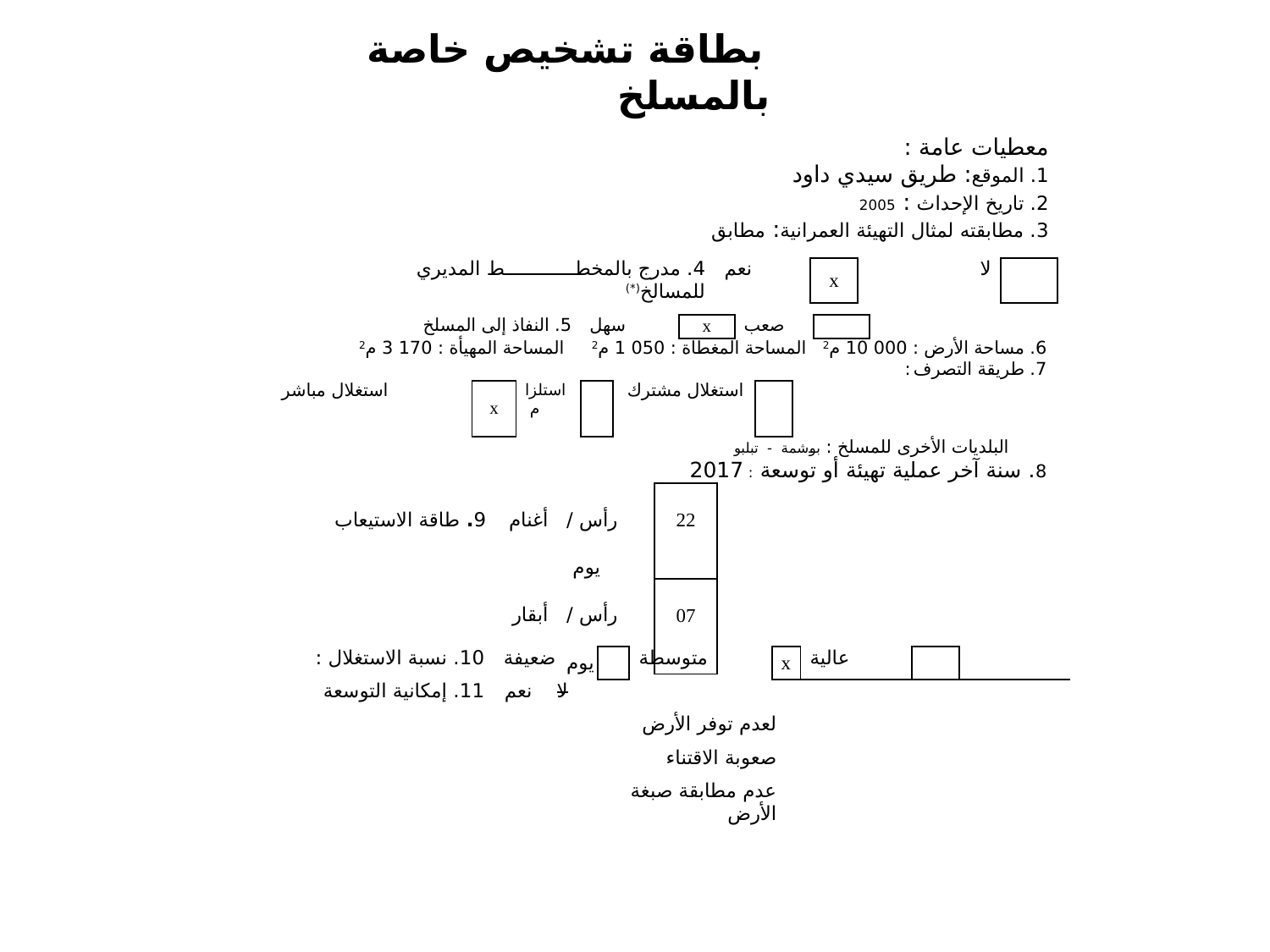

بطاقة تشخيص خاصة بالمسلخ

معطيات عامة :
1. الموقع	: طريق سيدي داود
2. تاريخ الإحداث : 2005
3. مطابقته لمثال التهيئة العمرانية: مطابق

| 4. مدرج بالمخطط المديري للمسالخ(\*) | نعم | x |  | لا |  |
| --- | --- | --- | --- | --- | --- |
|  |  |  |  |  |  |
|  |  |  |  |  |  |
| 5. النفاذ إلى المسلخ |  |  |  |  | سهل |  |  | x |  | صعب |  |  |  |  |
| --- | --- | --- | --- | --- | --- | --- | --- | --- | --- | --- | --- | --- | --- | --- |
| 6. مساحة الأرض : 000 10 م2 المساحة المغطاة : 050 1 م2 المساحة المهيأة : 170 3 م2 |  |  |  |  |  |  |  |  |  |  |  |  |  |  |
| 7. طريقة التصرف : |  |  |  |  |  |  |  |  |  |  |  |  |  |  |
| استغلال مباشر | x |  | استلزام |  |  | استغلال مشترك |  |  |  |  |  |  |  |  |
| البلديات الأخرى للمسلخ : بوشمة - تبلبو |  |  |  |  |  |  |  |  |  |  |  |  |  |  |
| 8. سنة آخر عملية تهيئة أو توسعة : 2017 |  |  |  |  |  |  |  |  |  |  |  |  |  |  |
| 9. طاقة الاستيعاب |  | أغنام |  | رأس / يوم |  |  | 22 |  |  |  |  |  |  |  |
|  |  | أبقار |  | رأس / يوم |  |  | 07 |  |  |  |  |  |  |  |
| 10. نسبة الاستغلال : | ضعيفة |  |  |  | متوسطة | x |  | عالية |  |  |
| --- | --- | --- | --- | --- | --- | --- | --- | --- | --- | --- |
| 11. إمكانية التوسعة | نعم | لا |  |  |  |  |  |  |  |  |
|  |  |  | لعدم توفر الأرض |  |  |  |  |  |  |  |
|  |  |  | صعوبة الاقتناء |  |  |  |  |  |  |  |
|  |  |  | عدم مطابقة صبغة الأرض |  |  |  |  |  |  |  |